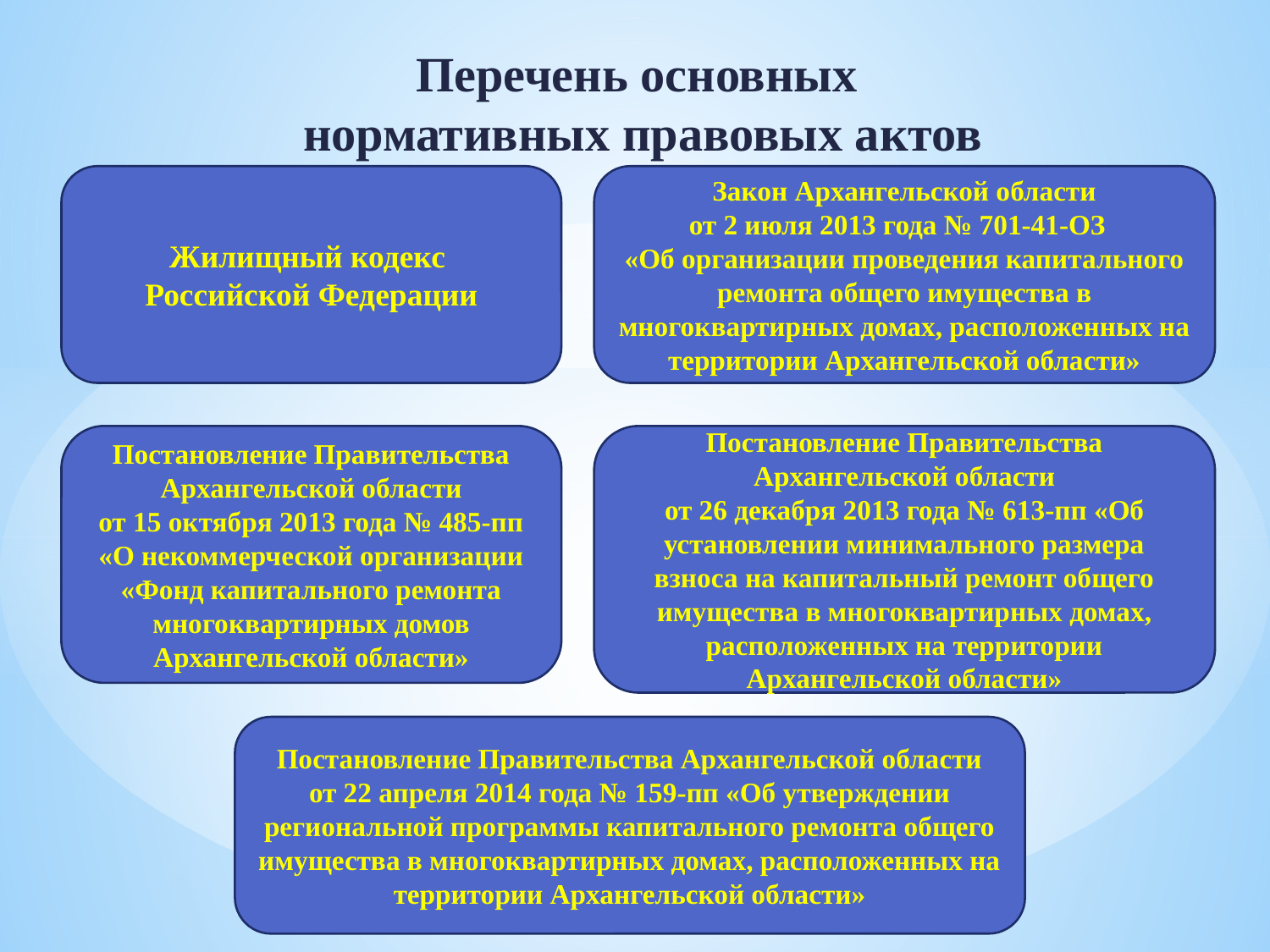

# Перечень основных нормативных правовых актов
Жилищный кодекс
Российской Федерации
Закон Архангельской области
от 2 июля 2013 года № 701-41-ОЗ
«Об организации проведения капитального ремонта общего имущества в многоквартирных домах, расположенных на территории Архангельской области»
Постановление Правительства Архангельской области
от 15 октября 2013 года № 485-пп «О некоммерческой организации «Фонд капитального ремонта многоквартирных домов Архангельской области»
Постановление Правительства Архангельской области
от 26 декабря 2013 года № 613-пп «Об установлении минимального размера взноса на капитальный ремонт общего имущества в многоквартирных домах, расположенных на территории Архангельской области»
Постановление Правительства Архангельской области
от 22 апреля 2014 года № 159-пп «Об утверждении региональной программы капитального ремонта общего имущества в многоквартирных домах, расположенных на территории Архангельской области»